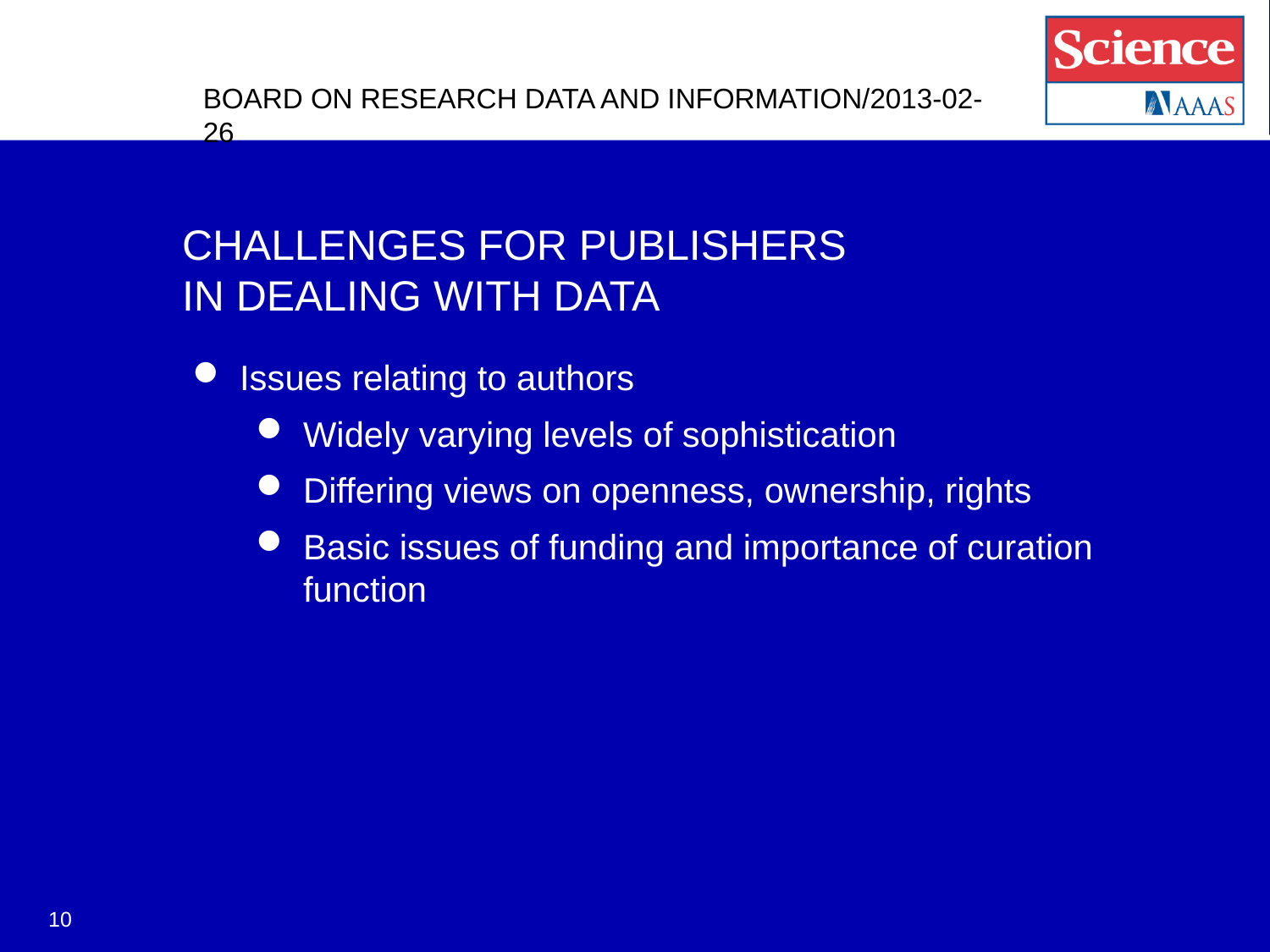

BOARD ON RESEARCH DATA AND INFORMATION/2013-02-26
# CHALLENGES FOR PUBLISHERS IN DEALING WITH DATA
Issues relating to authors
Widely varying levels of sophistication
Differing views on openness, ownership, rights
Basic issues of funding and importance of curation function
10